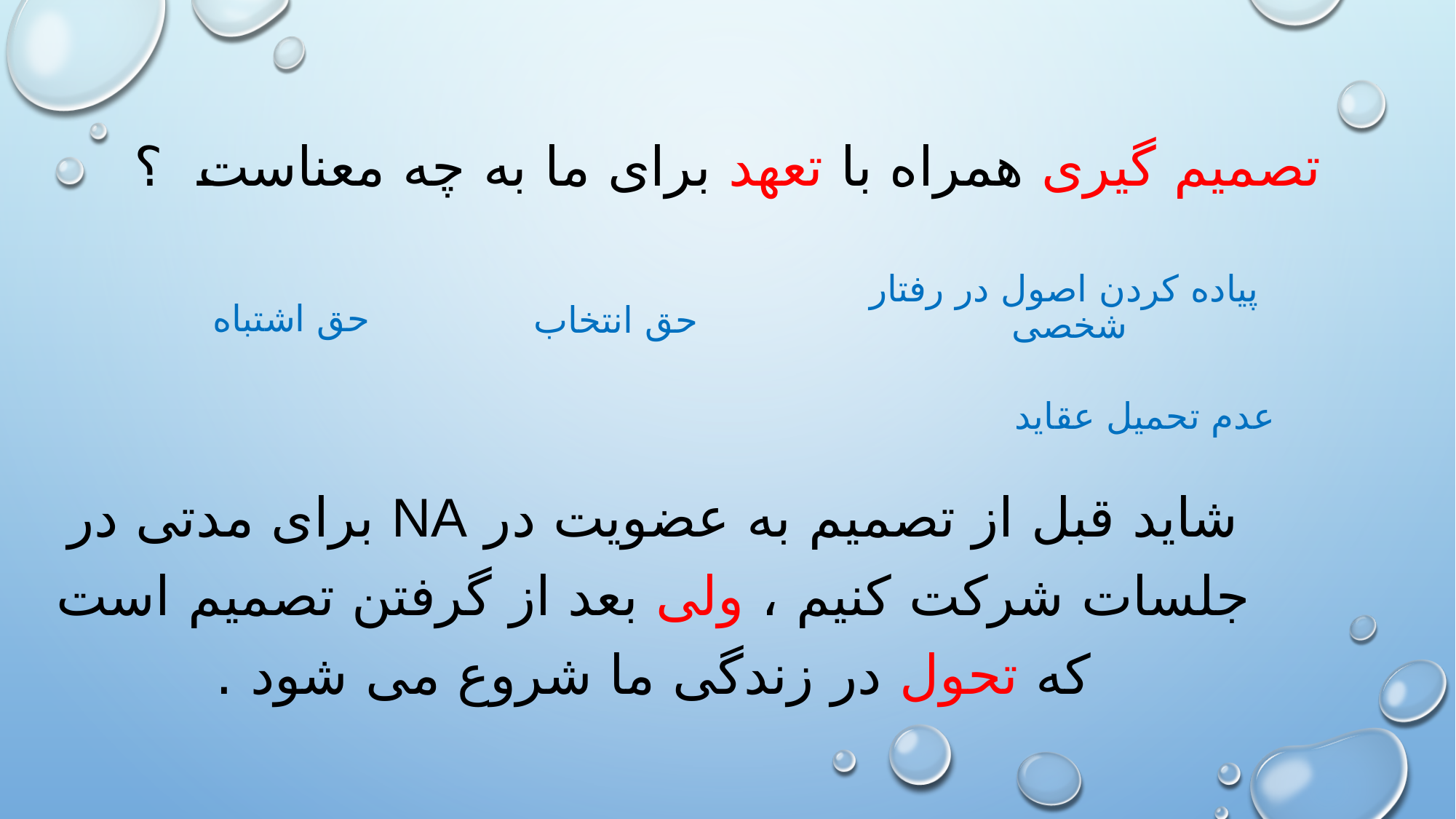

# تصمیم گیری همراه با تعهد برای ما به چه معناست  ؟
پیاده کردن اصول در رفتار شخصی
حق اشتباه
حق انتخاب
عدم تحمیل عقاید
شاید قبل از تصمیم به عضویت در NA برای مدتی در جلسات شرکت کنیم ، ولی بعد از گرفتن تصمیم است که تحول در زندگی ما شروع می شود .